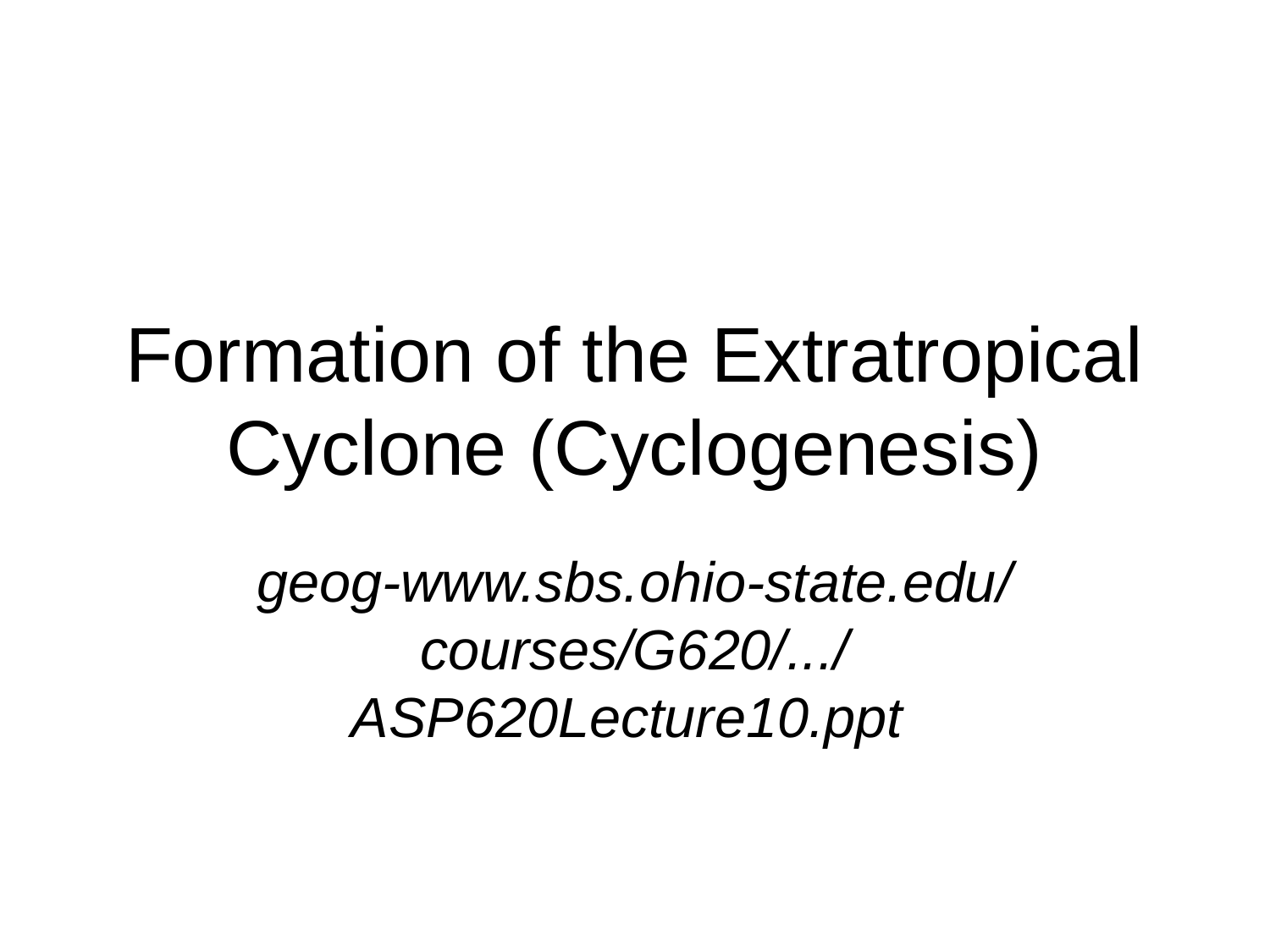

# Formation of the Extratropical Cyclone (Cyclogenesis)
geog-www.sbs.ohio-state.edu/courses/G620/.../ASP620Lecture10.ppt